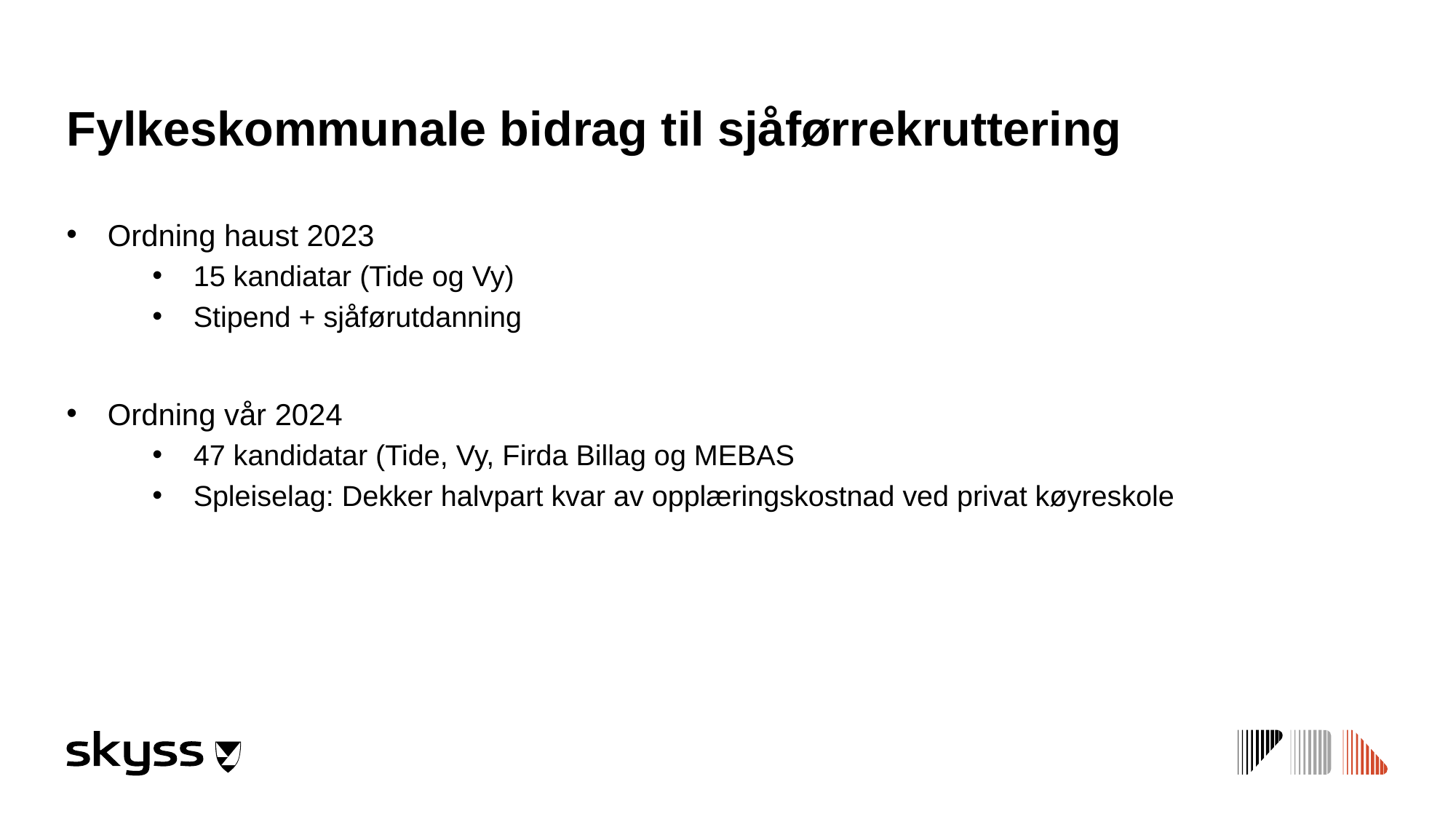

# Fylkeskommunale bidrag til sjåførrekruttering
Ordning haust 2023
15 kandiatar (Tide og Vy)
Stipend + sjåførutdanning

Ordning vår 2024
47 kandidatar (Tide, Vy, Firda Billag og MEBAS
Spleiselag: Dekker halvpart kvar av opplæringskostnad ved privat køyreskole